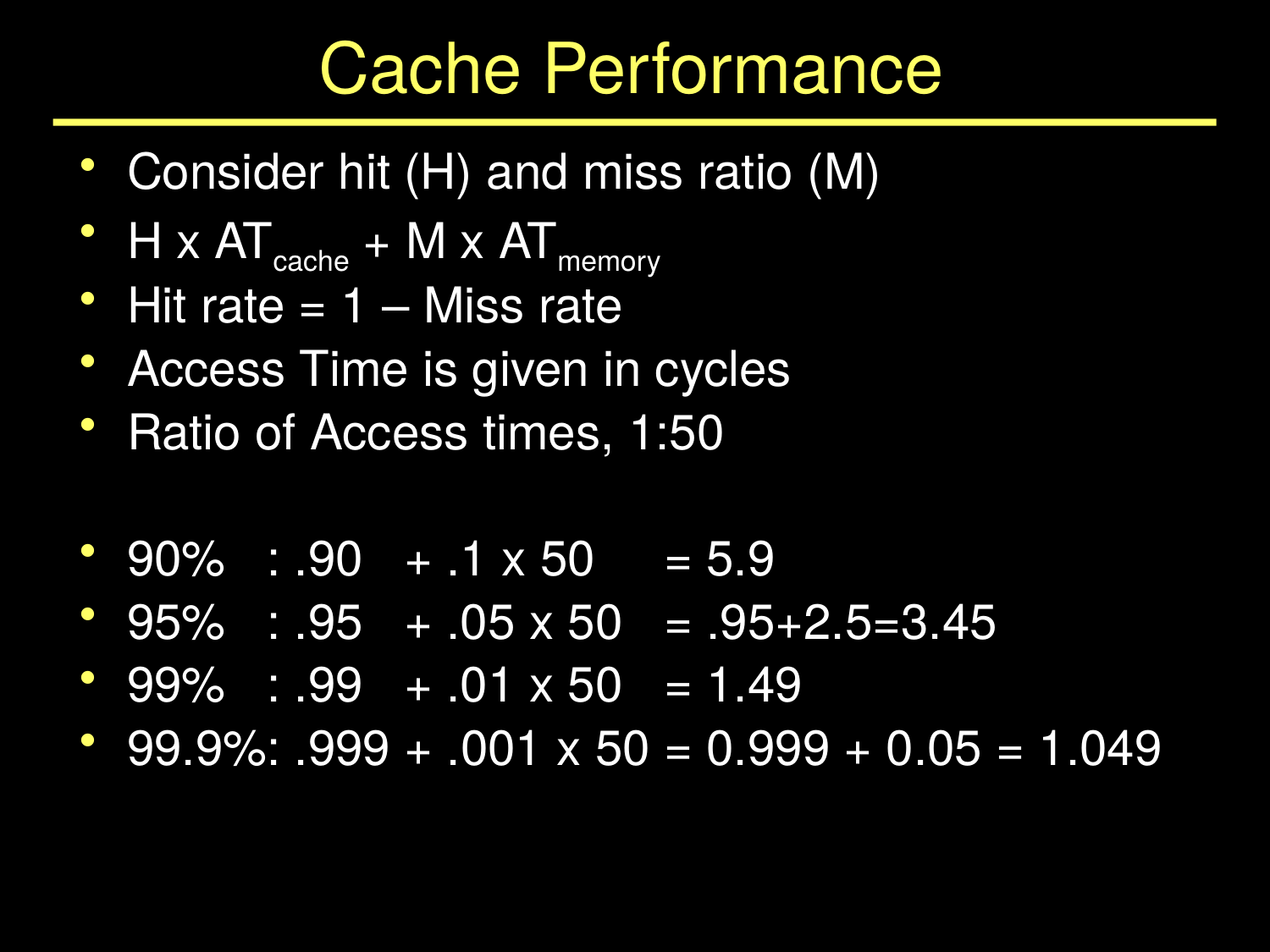

# Cache Performance
Consider hit (H) and miss ratio (M)
H x ATcache + M x ATmemory
Hit rate = 1 – Miss rate
Access Time is given in cycles
Ratio of Access times, 1:50

90%   : .90   + .1 x 50     = 5.9
95%   : .95   + .05 x 50   = .95+2.5=3.45
99%   : .99   + .01 x 50   = 1.49
99.9%: .999 + .001 x 50 = 0.999 + 0.05 = 1.049